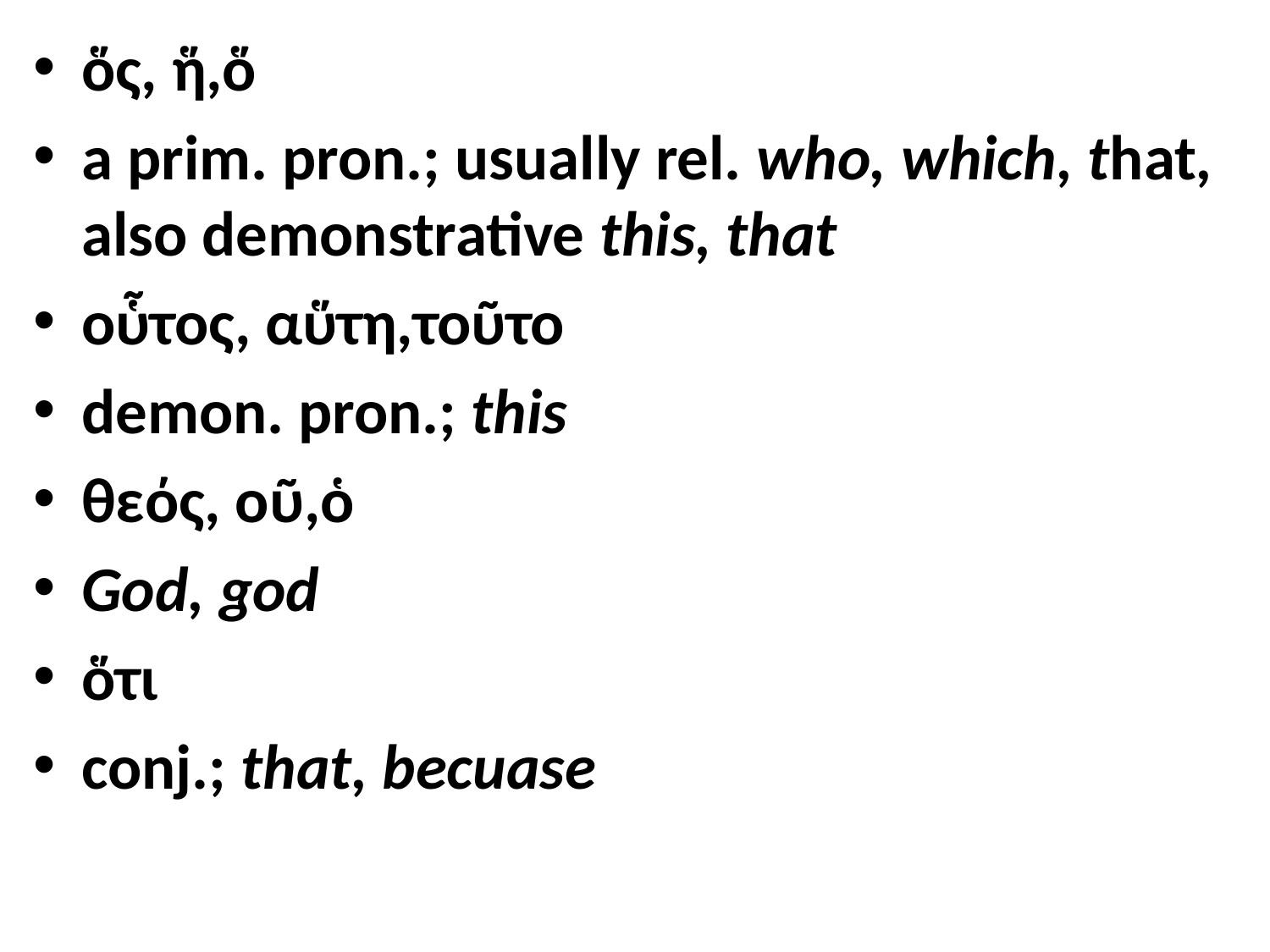

ὅς, ἥ,ὅ
a prim. pron.; usually rel. who, which, that, also demonstrative this, that
οὗτος, αὕτη,τοῦτο
demon. pron.; this
θεός, οῦ,ὁ
God, god
ὅτι
conj.; that, becuase